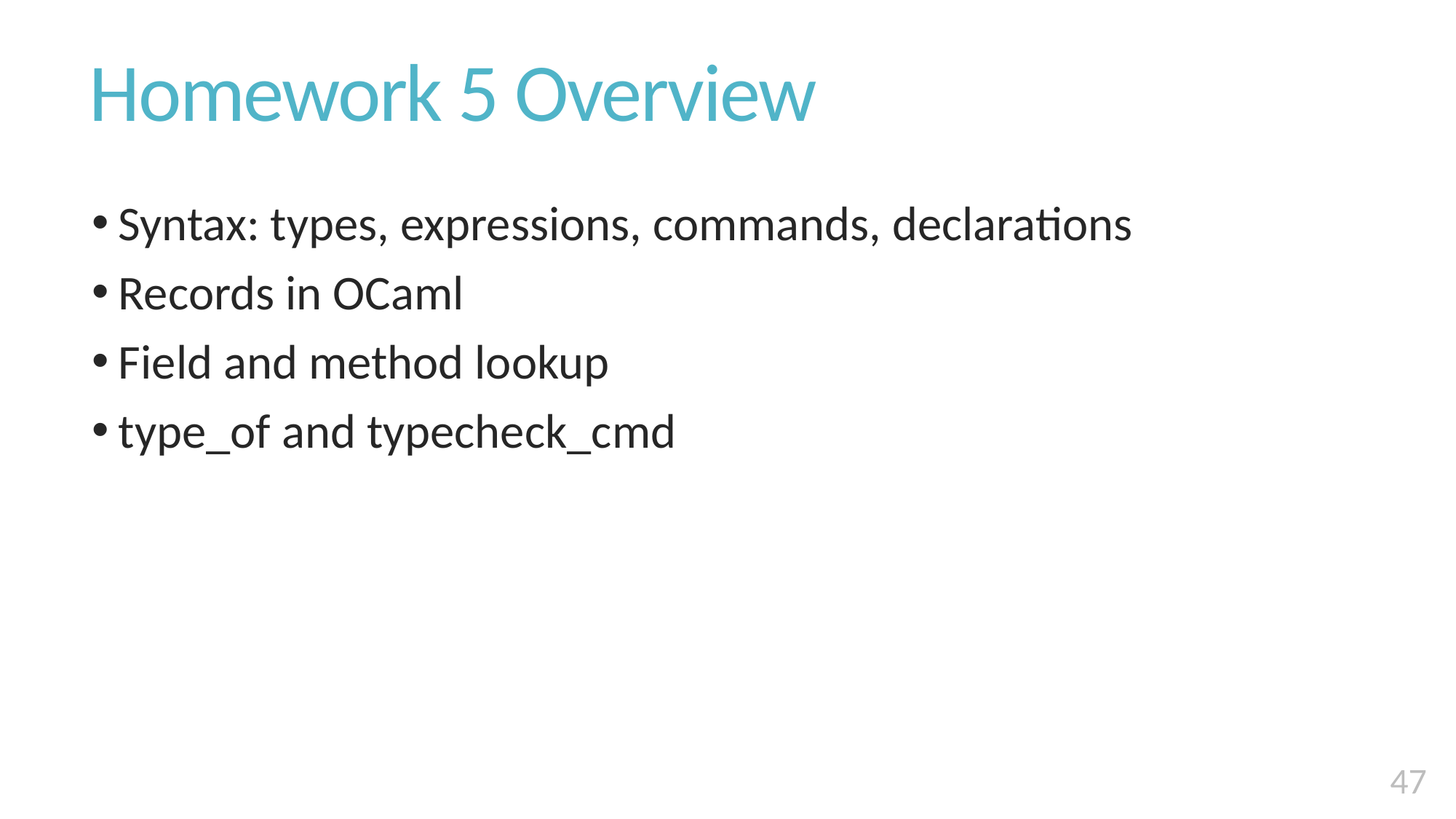

# Homework 5 Overview
Syntax: types, expressions, commands, declarations
Records in OCaml
Field and method lookup
type_of and typecheck_cmd

47